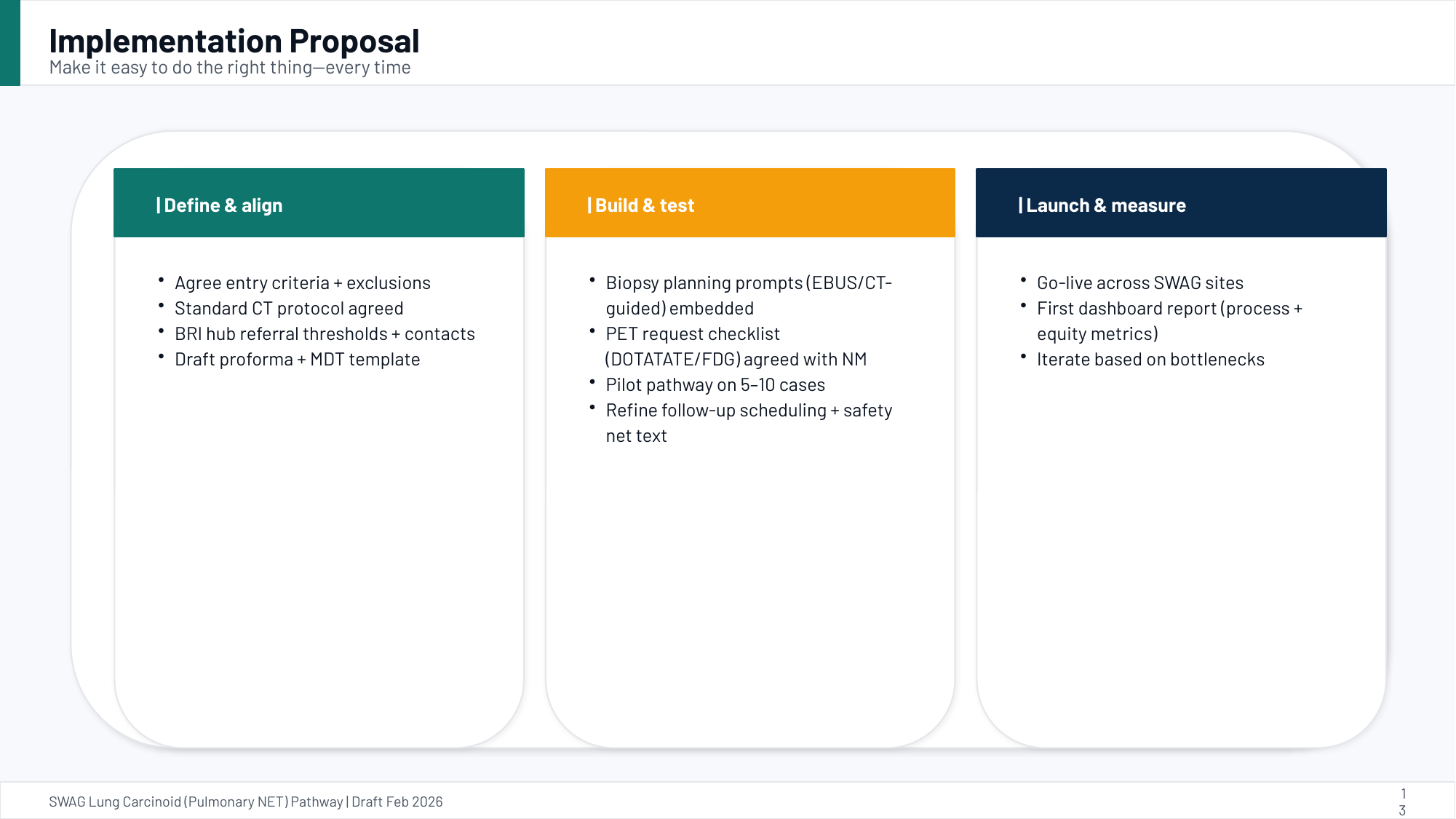

Implementation Proposal
Make it easy to do the right thing—every time

 | Define & align
 | Build & test
 | Launch & measure
Agree entry criteria + exclusions
Standard CT protocol agreed
BRI hub referral thresholds + contacts
Draft proforma + MDT template
Biopsy planning prompts (EBUS/CT-guided) embedded
PET request checklist (DOTATATE/FDG) agreed with NM
Pilot pathway on 5–10 cases
Refine follow-up scheduling + safety net text
Go-live across SWAG sites
First dashboard report (process + equity metrics)
Iterate based on bottlenecks

SWAG Lung Carcinoid (Pulmonary NET) Pathway | Draft Feb 2026
13